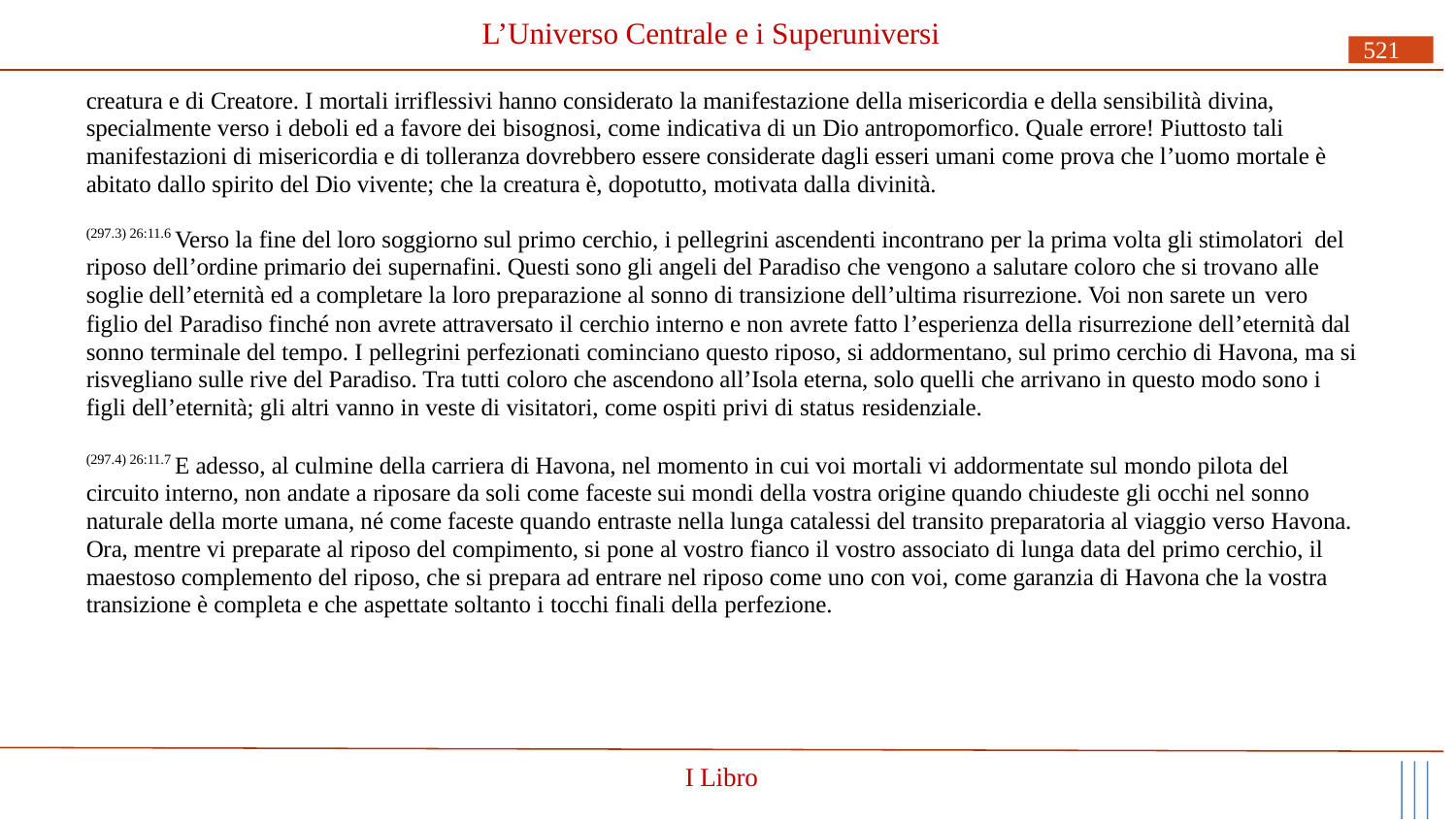

# L’Universo Centrale e i Superuniversi
521

creatura e di Creatore. I mortali irriflessivi hanno considerato la manifestazione della misericordia e della sensibilità divina,  specialmente verso i deboli ed a favore dei bisognosi, come indicativa di un Dio antropomorfico. Quale errore! Piuttosto tali  manifestazioni di misericordia e di tolleranza dovrebbero essere considerate dagli esseri umani come prova che l’uomo mortale è  abitato dallo spirito del Dio vivente; che la creatura è, dopotutto, motivata dalla divinità.

(297.3) 26:11.6 Verso la fine del loro soggiorno sul primo cerchio, i pellegrini ascendenti incontrano per la prima volta gli stimolatori  del riposo dell’ordine primario dei supernafini. Questi sono gli angeli del Paradiso che vengono a salutare coloro che si trovano alle  soglie dell’eternità ed a completare la loro preparazione al sonno di transizione dell’ultima risurrezione. Voi non sarete un vero
figlio del Paradiso finché non avrete attraversato il cerchio interno e non avrete fatto l’esperienza della risurrezione dell’eternità dal  sonno terminale del tempo. I pellegrini perfezionati cominciano questo riposo, si addormentano, sul primo cerchio di Havona, ma si  risvegliano sulle rive del Paradiso. Tra tutti coloro che ascendono all’Isola eterna, solo quelli che arrivano in questo modo sono i  figli dell’eternità; gli altri vanno in veste di visitatori, come ospiti privi di status residenziale.

(297.4) 26:11.7 E adesso, al culmine della carriera di Havona, nel momento in cui voi mortali vi addormentate sul mondo pilota del  circuito interno, non andate a riposare da soli come faceste sui mondi della vostra origine quando chiudeste gli occhi nel sonno  naturale della morte umana, né come faceste quando entraste nella lunga catalessi del transito preparatoria al viaggio verso Havona.  Ora, mentre vi preparate al riposo del compimento, si pone al vostro fianco il vostro associato di lunga data del primo cerchio, il  maestoso complemento del riposo, che si prepara ad entrare nel riposo come uno con voi, come garanzia di Havona che la vostra  transizione è completa e che aspettate soltanto i tocchi finali della perfezione.

I Libro